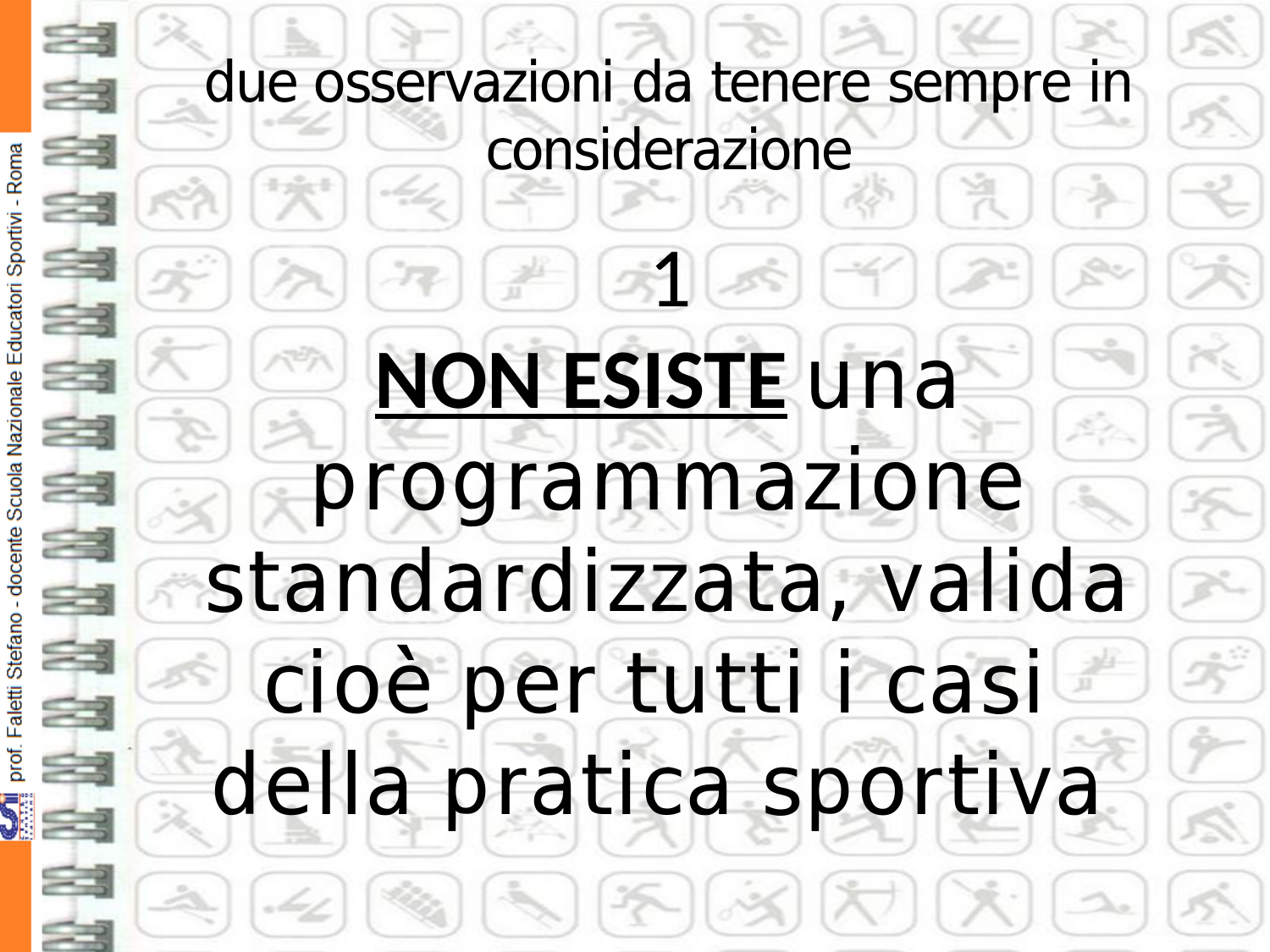

due osservazioni da tenere sempre in considerazione
1
NON ESISTE una programmazione standardizzata, valida cioè per tutti i casi
della pratica sportiva